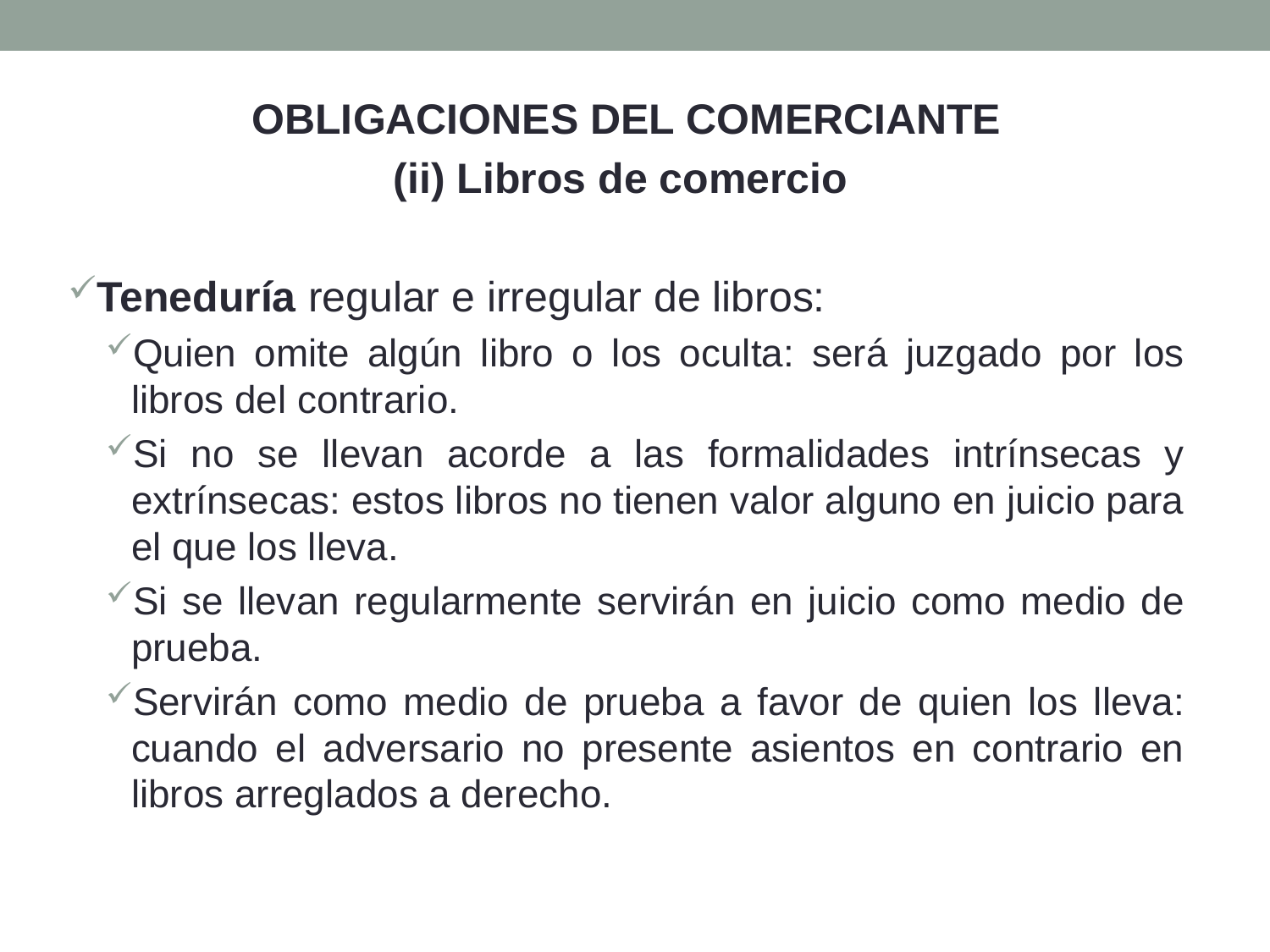

OBLIGACIONES DEL COMERCIANTE
(ii) Libros de comercio

Teneduría regular e irregular de libros:
Quien omite algún libro o los oculta: será juzgado por los libros del contrario.
Si no se llevan acorde a las formalidades intrínsecas y extrínsecas: estos libros no tienen valor alguno en juicio para el que los lleva.
Si se llevan regularmente servirán en juicio como medio de prueba.
Servirán como medio de prueba a favor de quien los lleva: cuando el adversario no presente asientos en contrario en libros arreglados a derecho.